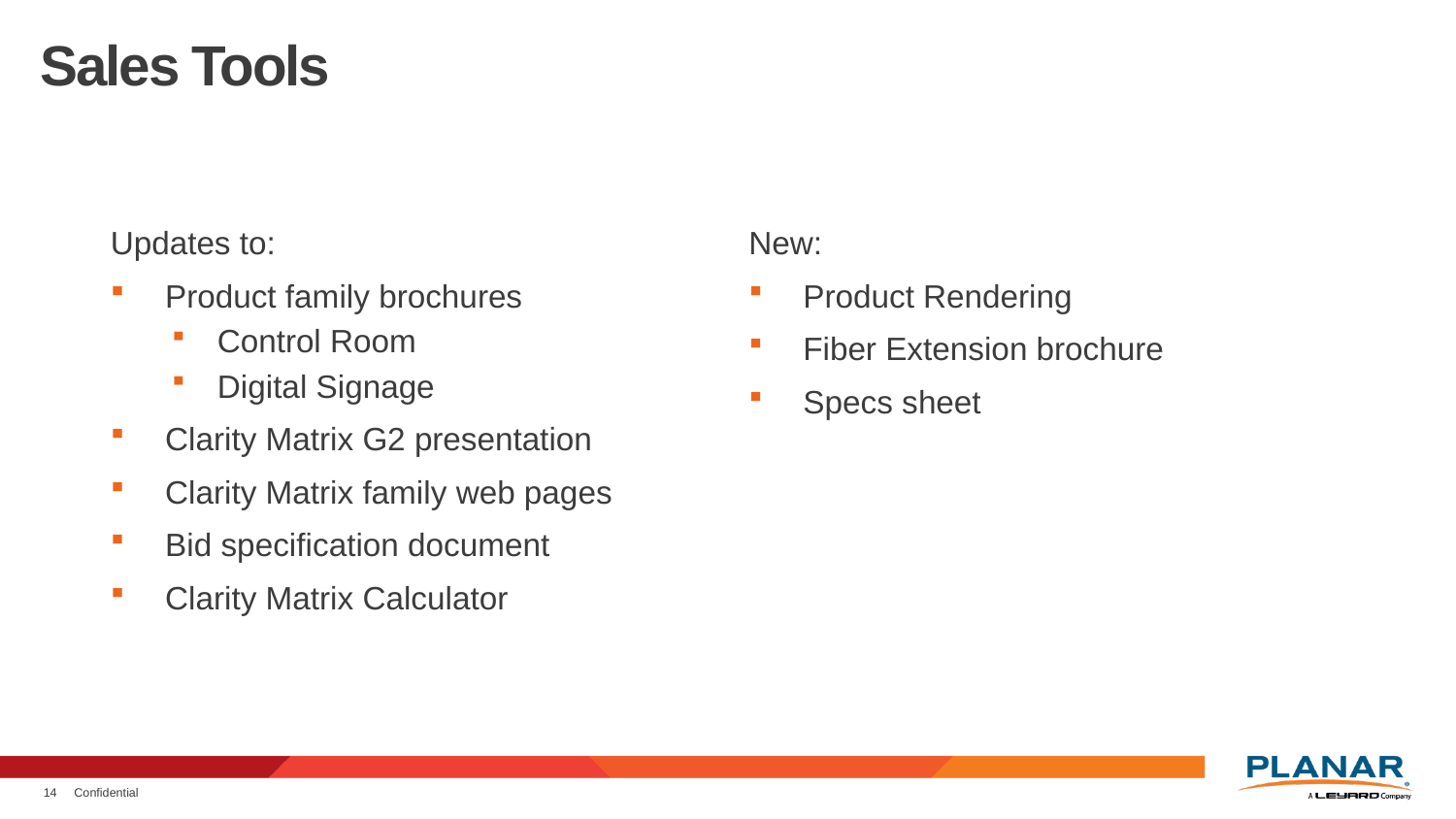

# Sales Tools
Updates to:
Product family brochures
Control Room
Digital Signage
Clarity Matrix G2 presentation
Clarity Matrix family web pages
Bid specification document
Clarity Matrix Calculator
New:
Product Rendering
Fiber Extension brochure
Specs sheet